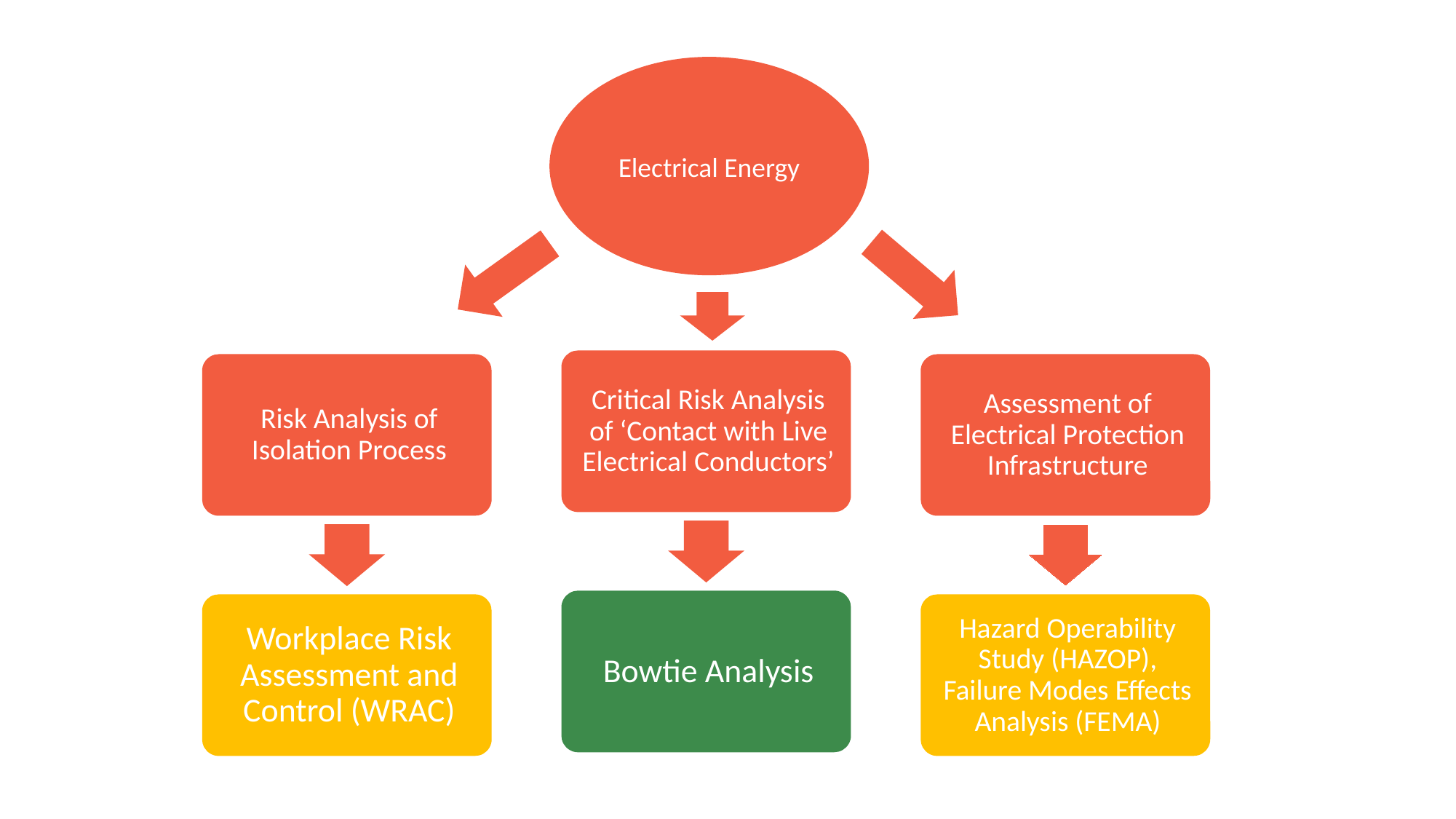

Electrical Energy

Critical Risk Analysis of ‘Contact with Live Electrical Conductors’

Bowtie Analysis
Risk Analysis of Isolation Process

Workplace Risk Assessment and Control (WRAC)
Assessment of Electrical Protection Infrastructure

Hazard Operability Study (HAZOP), Failure Modes Effects Analysis (FEMA)